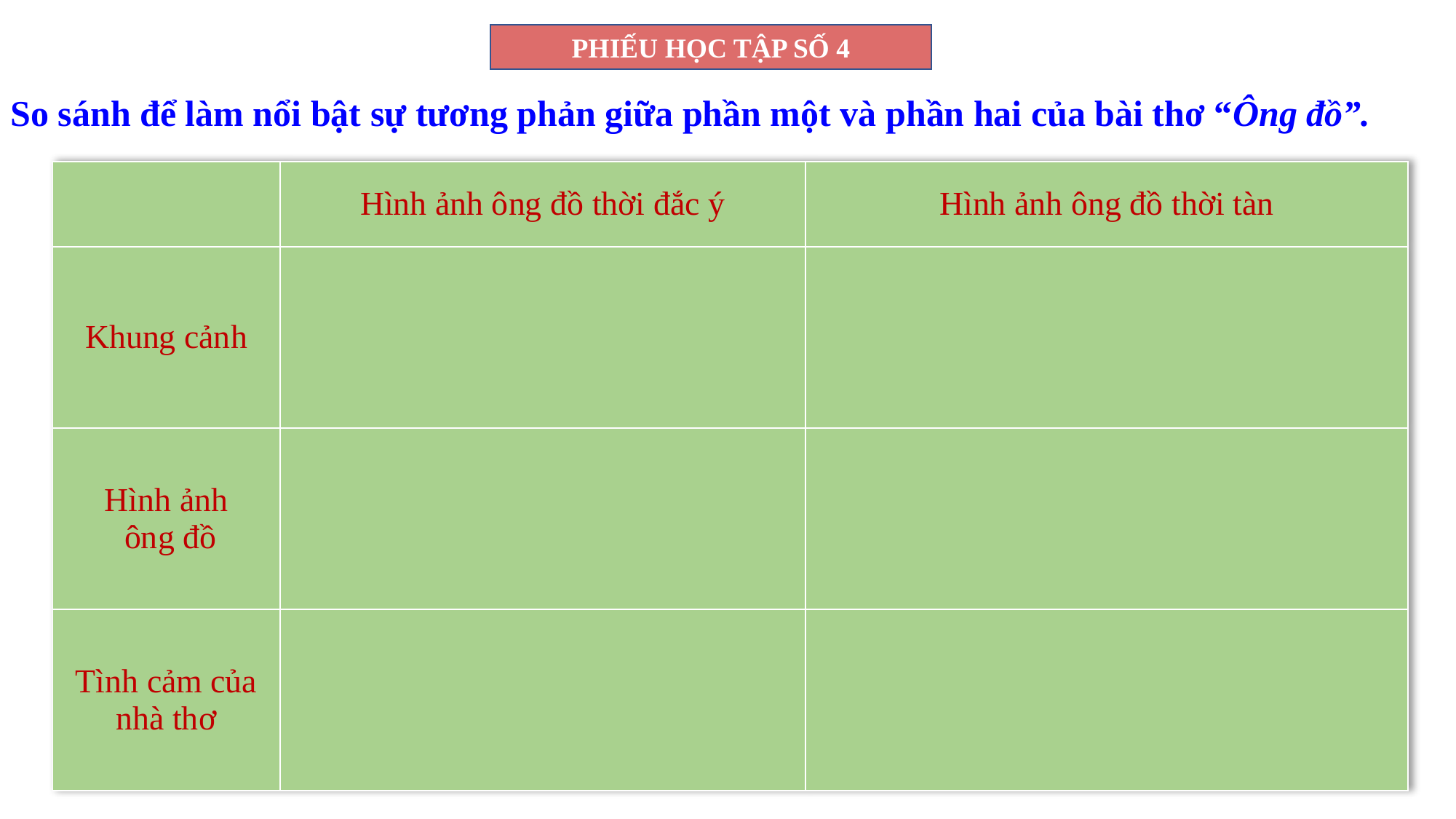

PHIẾU HỌC TẬP SỐ 4
So sánh để làm nổi bật sự tương phản giữa phần một và phần hai của bài thơ “Ông đồ”.
|  | Hình ảnh ông đồ thời đắc ý | Hình ảnh ông đồ thời tàn |
| --- | --- | --- |
| Khung cảnh |  |  |
| Hình ảnh ông đồ |  |  |
| Tình cảm của nhà thơ |  |  |
#